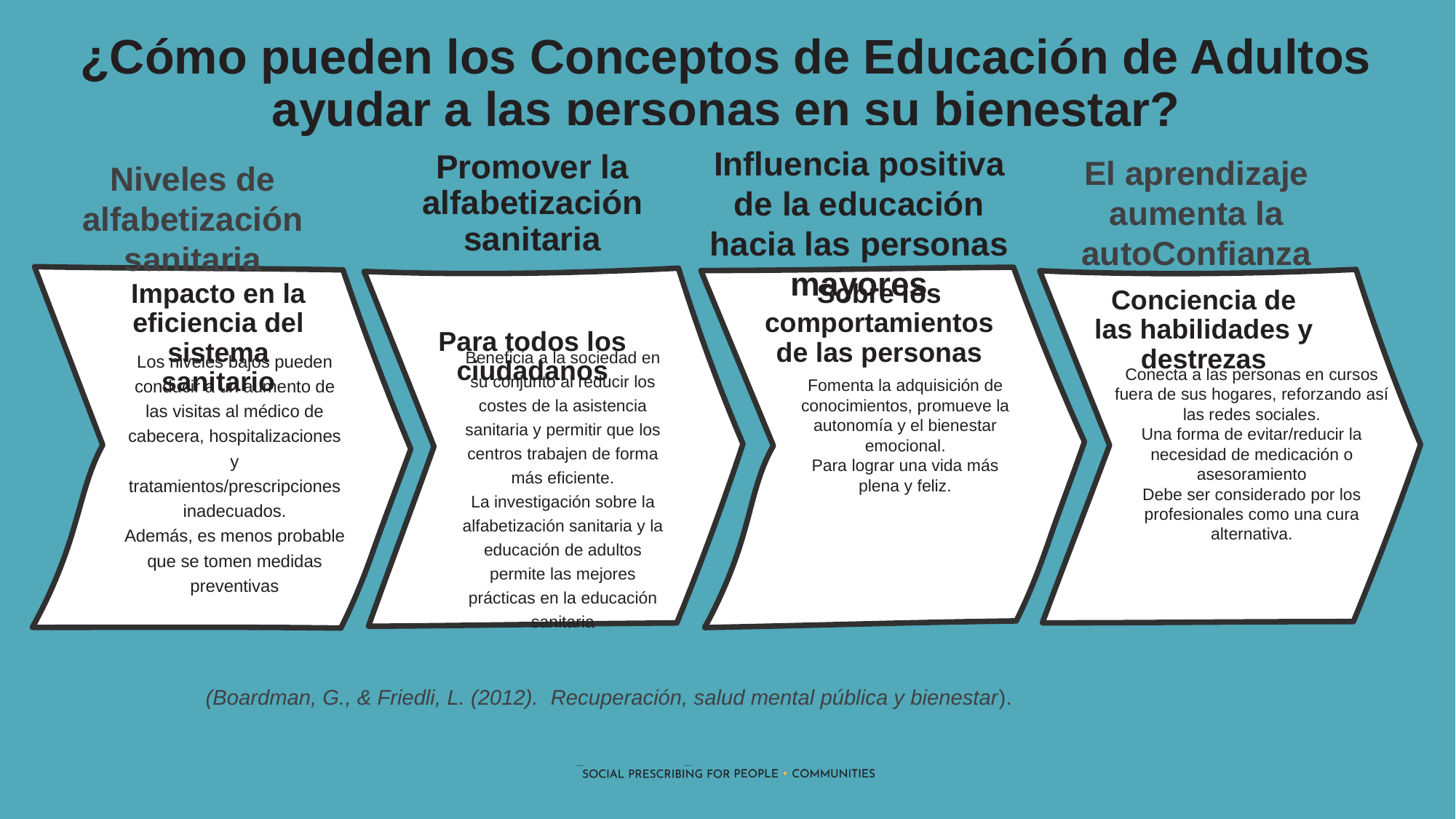

¿Cómo pueden los Conceptos de Educación de Adultos ayudar a las personas en su bienestar?

Influencia positiva de la educación hacia las personas mayores
Promover la alfabetización sanitaria

Para todos los ciudadanos
El aprendizaje aumenta la
autoConfianza
Niveles de alfabetización sanitaria
Impacto en la eficiencia del sistema sanitario
Sobre los comportamientos de las personas
Conciencia de las habilidades y destrezas
Beneficia a la sociedad en su conjunto al reducir los costes de la asistencia sanitaria y permitir que los centros trabajen de forma más eficiente.
La investigación sobre la alfabetización sanitaria y la educación de adultos permite las mejores prácticas en la educación sanitaria

Los niveles bajos pueden conducir a un aumento de las visitas al médico de cabecera, hospitalizaciones y tratamientos/prescripciones inadecuados.
Además, es menos probable que se tomen medidas preventivas

Conecta a las personas en cursos fuera de sus hogares, reforzando así las redes sociales.
Una forma de evitar/reducir la necesidad de medicación o asesoramiento
Debe ser considerado por los profesionales como una cura alternativa.
Fomenta la adquisición de conocimientos, promueve la autonomía y el bienestar emocional.
Para lograr una vida más plena y feliz.
(Boardman, G., & Friedli, L. (2012).  Recuperación, salud mental pública y bienestar).